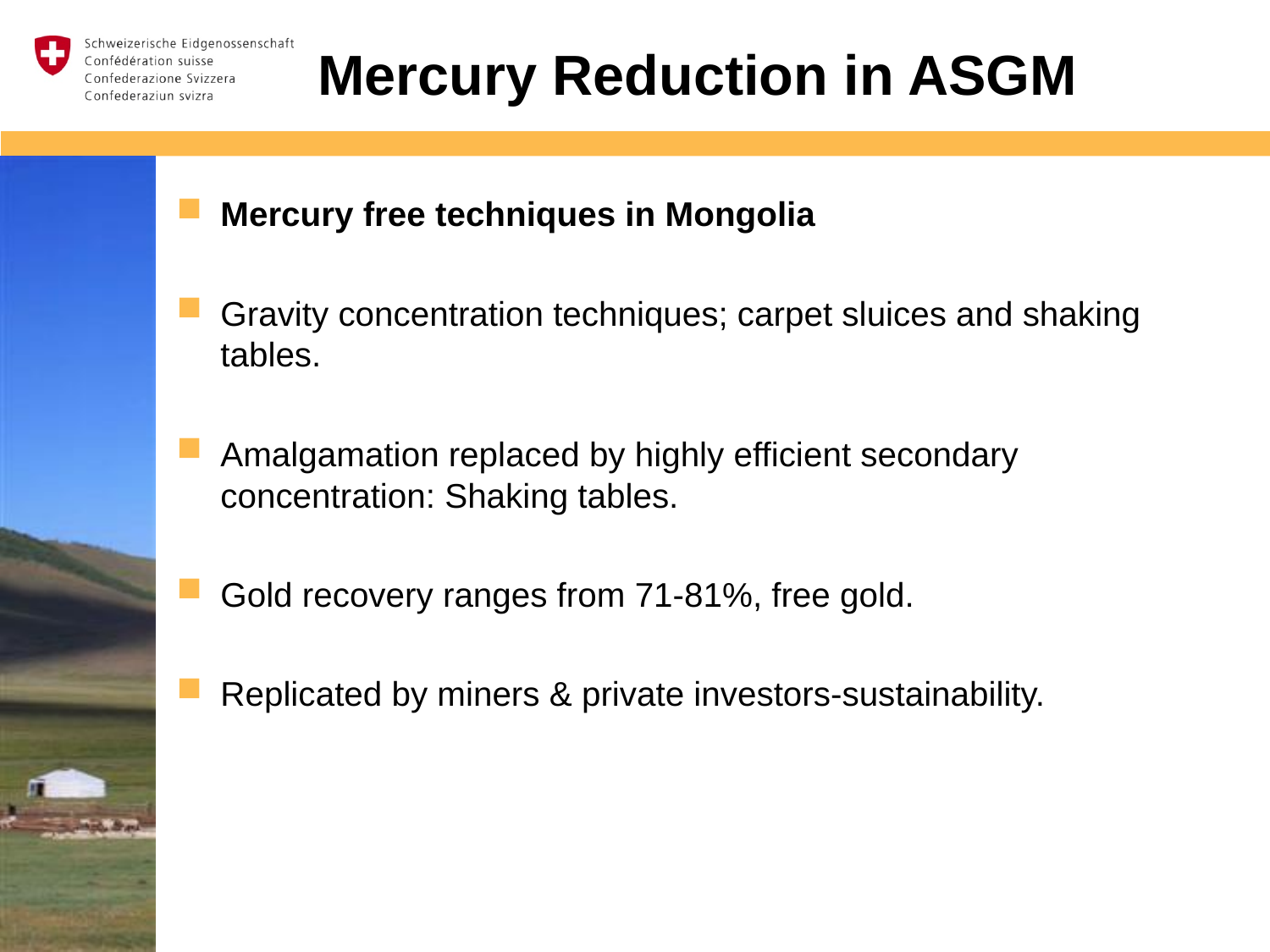

# Mercury Reduction in ASGM
Mercury free techniques in Mongolia

Gravity concentration techniques; carpet sluices and shaking tables.

Amalgamation replaced by highly efficient secondary concentration: Shaking tables.

Gold recovery ranges from 71-81%, free gold.

Replicated by miners & private investors-sustainability.